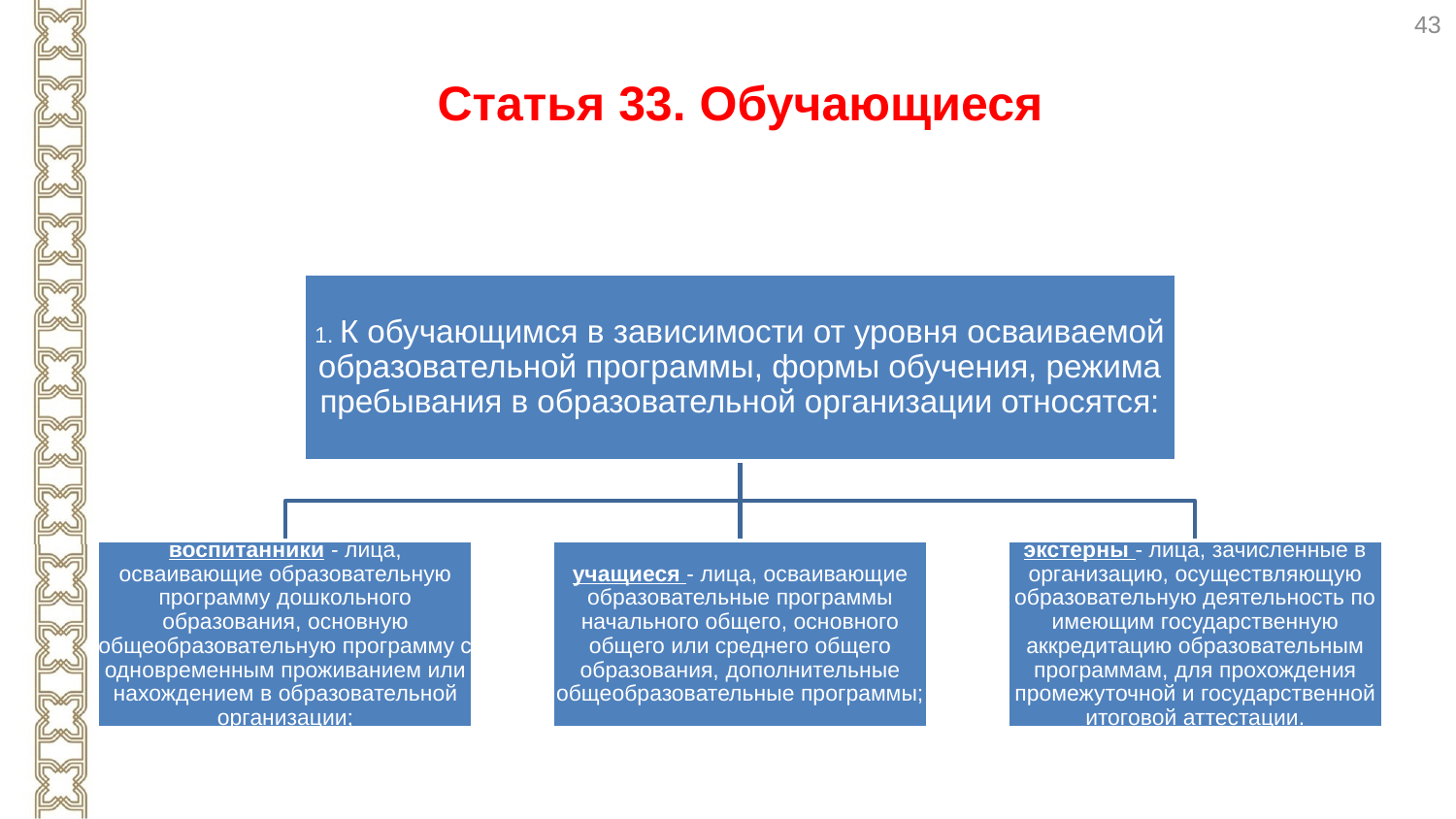

43
# Статья 33. Обучающиеся
1. К обучающимся в зависимости от уровня осваиваемой образовательной программы, формы обучения, режима пребывания в образовательной организации относятся:
воспитанники - лица, осваивающие образовательную программу дошкольного образования, основную общеобразовательную программу с одновременным проживанием или нахождением в образовательной организации;
учащиеся - лица, осваивающие образовательные программы начального общего, основного общего или среднего общего образования, дополнительные общеобразовательные программы;
экстерны - лица, зачисленные в организацию, осуществляющую образовательную деятельность по имеющим государственную аккредитацию образовательным программам, для прохождения промежуточной и государственной итоговой аттестации.